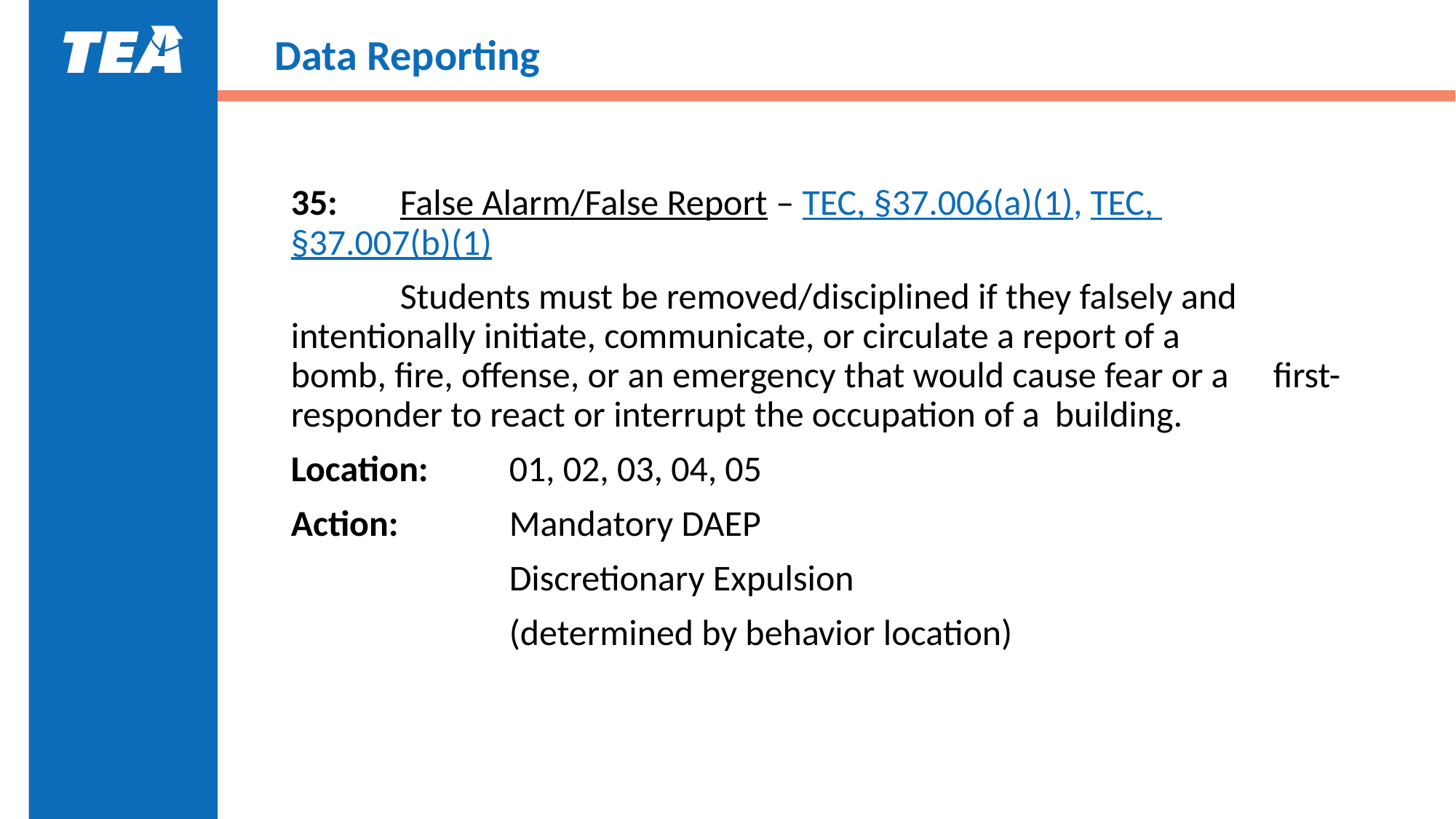

# Data Reporting
35:	False Alarm/False Report – TEC, §37.006(a)(1), TEC, 	§37.007(b)(1)
	Students must be removed/disciplined if they falsely and 	intentionally initiate, communicate, or circulate a report of a 	bomb, fire, offense, or an emergency that would cause fear or a 	first-responder to react or interrupt the occupation of a 	building.
Location:	01, 02, 03, 04, 05
Action:		Mandatory DAEP
		Discretionary Expulsion
		(determined by behavior location)